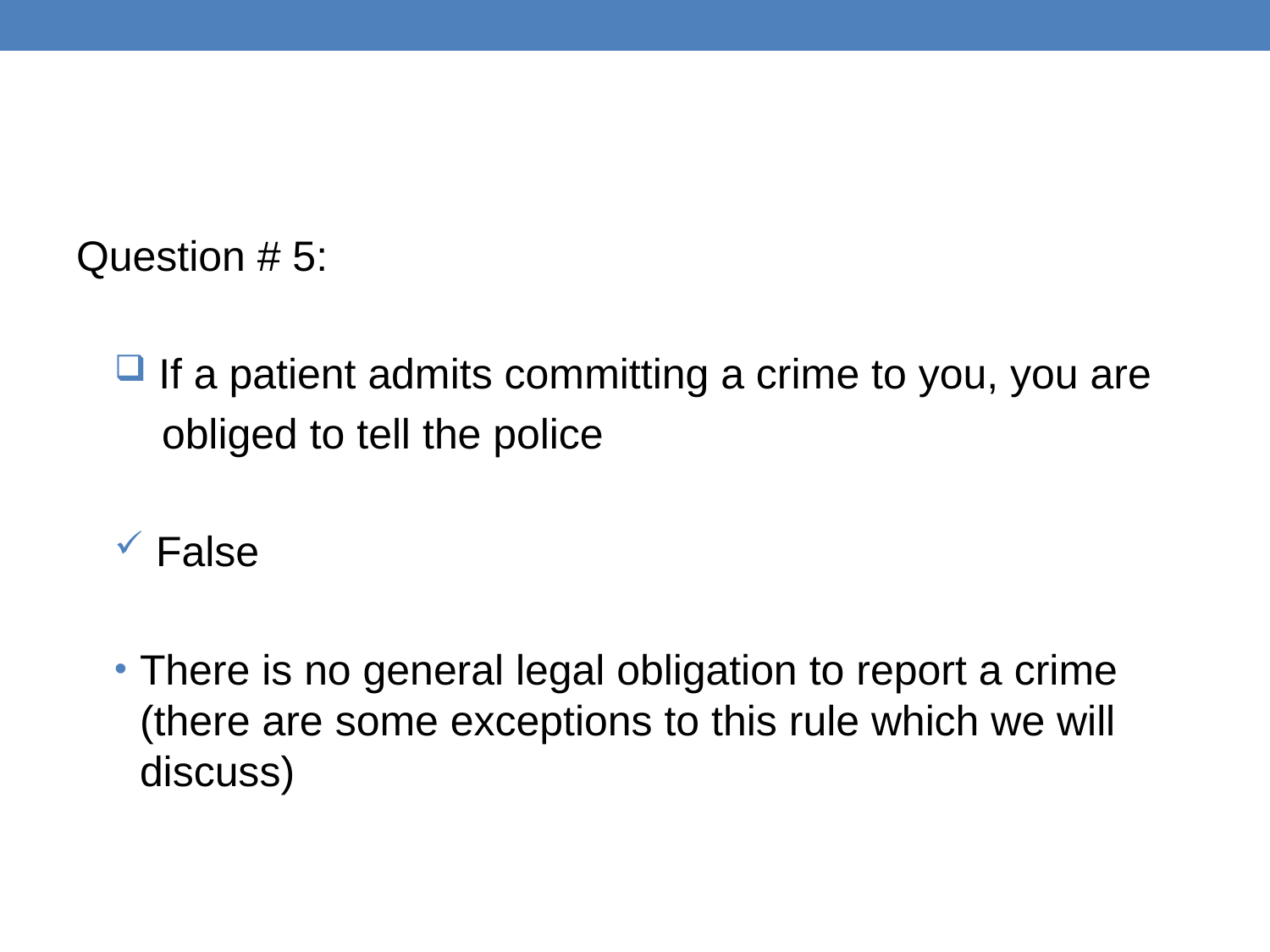

#
Question # 5:

 If a patient admits committing a crime to you, you are
    obliged to tell the police

 False

There is no general legal obligation to report a crime (there are some exceptions to this rule which we will discuss)